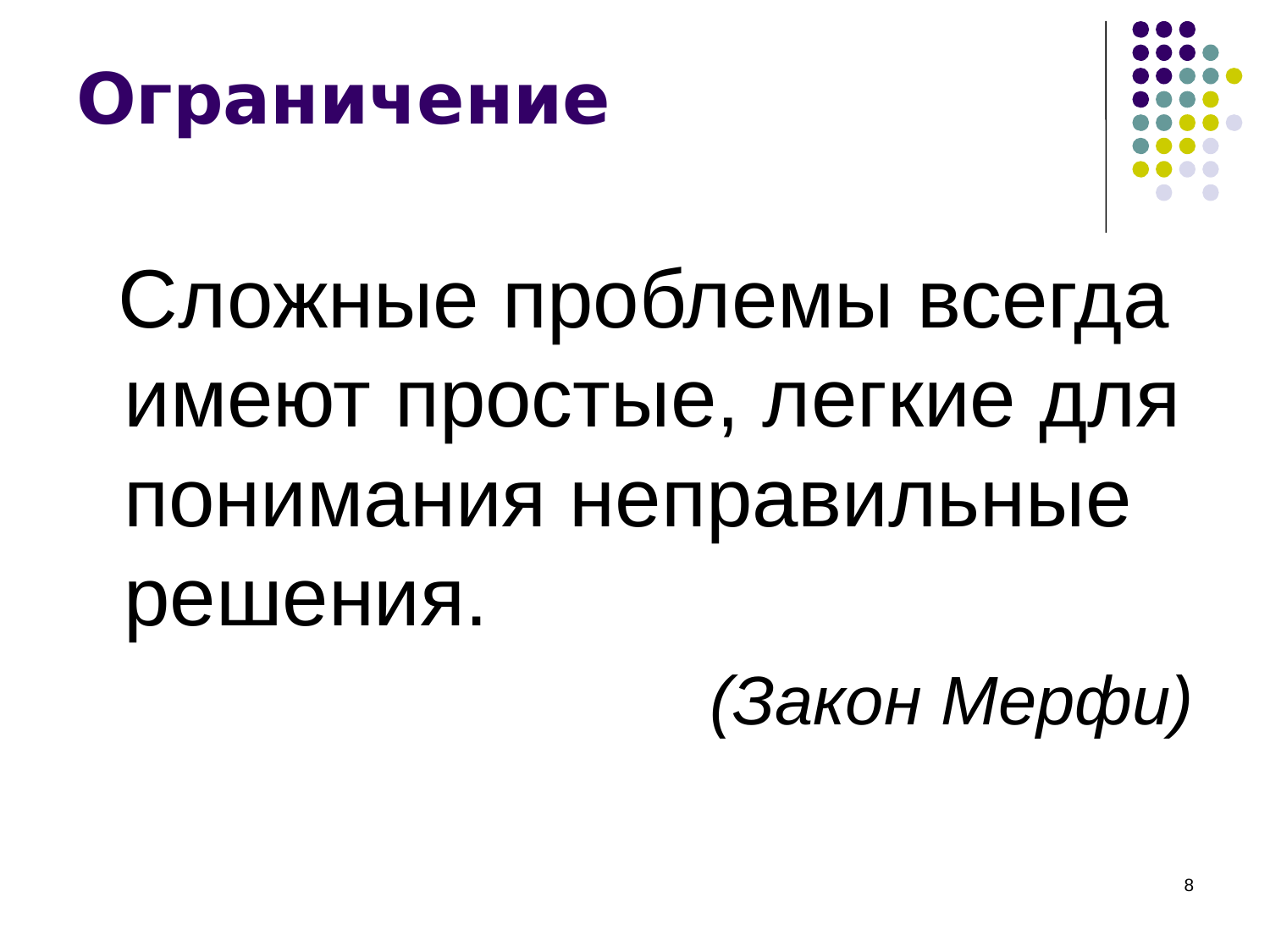

# Ограничение
  Сложные проблемы всегда имеют простые, легкие для понимания неправильные решения.
					(Закон Мерфи)

8